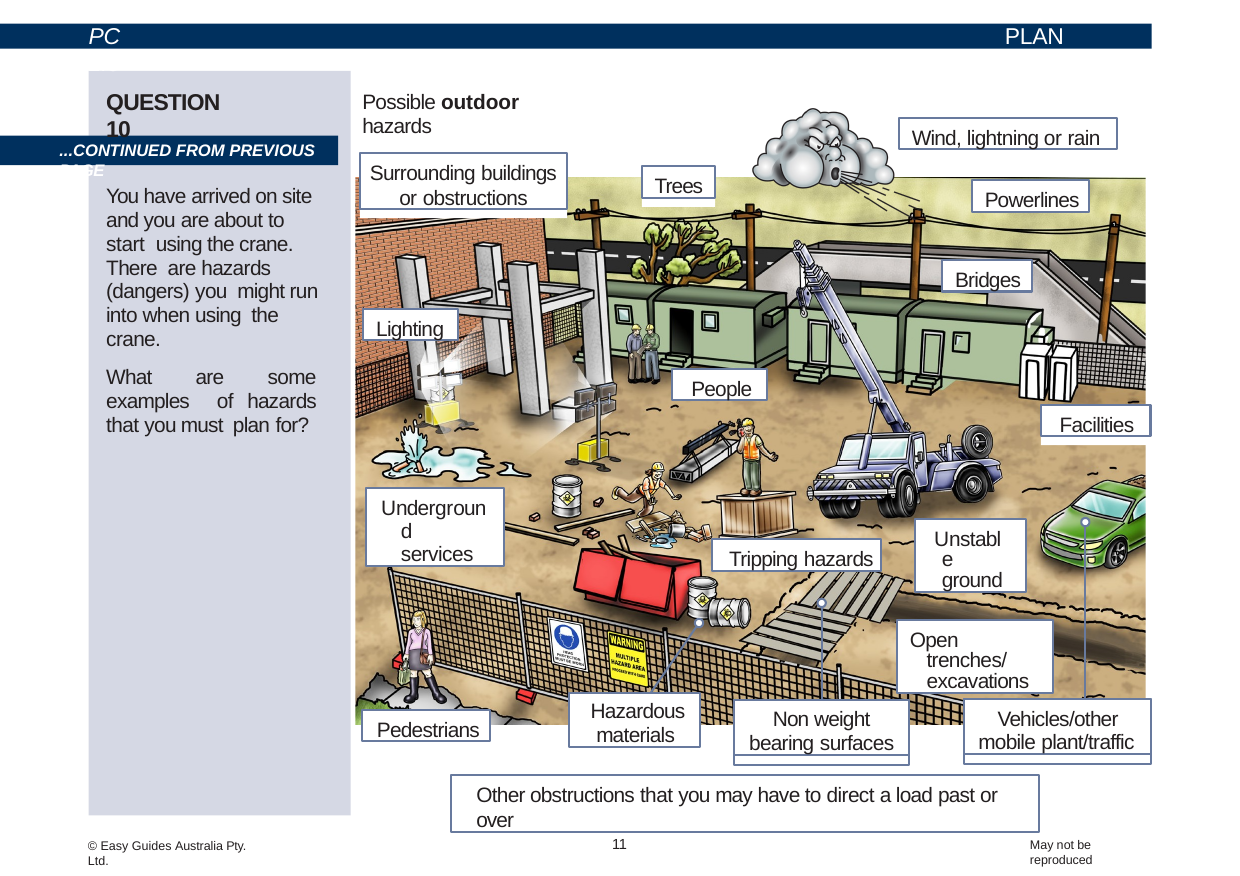

PC 1.5
PLAN WORK

QUESTION 10
Possible outdoor hazards

Wind, lightning or rain

...CONTINUED FROM PREVIOUS PAGE

Surrounding buildings
or obstructions

Trees

You have arrived on site  and you are about to start  using the crane. There  are hazards (dangers) you  might run into when using  the crane.
What are some examples  of hazards that you must  plan for?
Powerlines
Bridges
Lighting
People

Facilities
Underground  services

Unstable  ground

Tripping hazards

Open trenches/  excavations

Hazardous
materials

Vehicles/other  mobile plant/traffic

Non weight
bearing surfaces

Pedestrians
Other obstructions that you may have to direct a load past or over
11
May not be reproduced
© Easy Guides Australia Pty. Ltd.